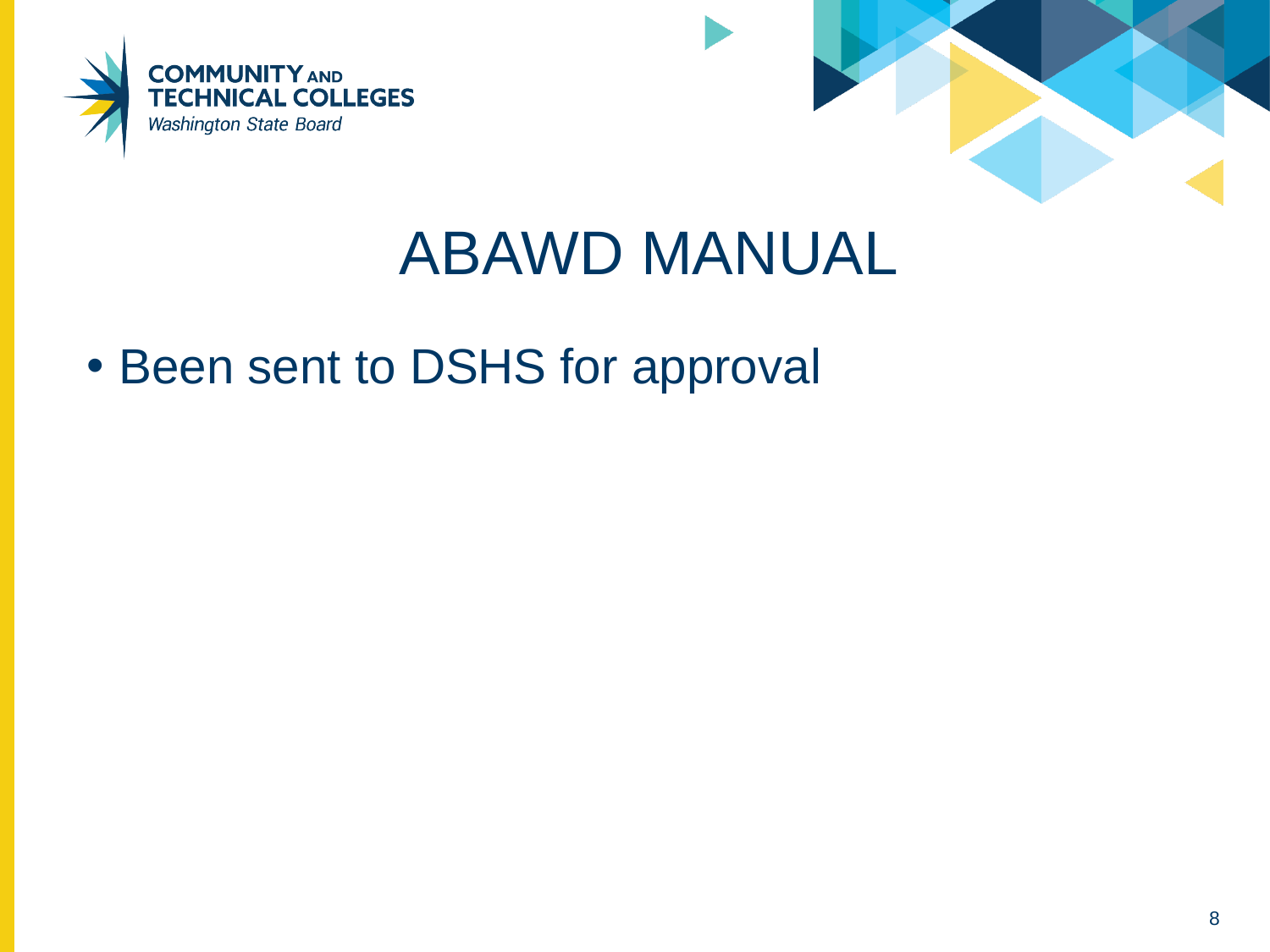

# ABAwd Manual
Been sent to DSHS for approval
8